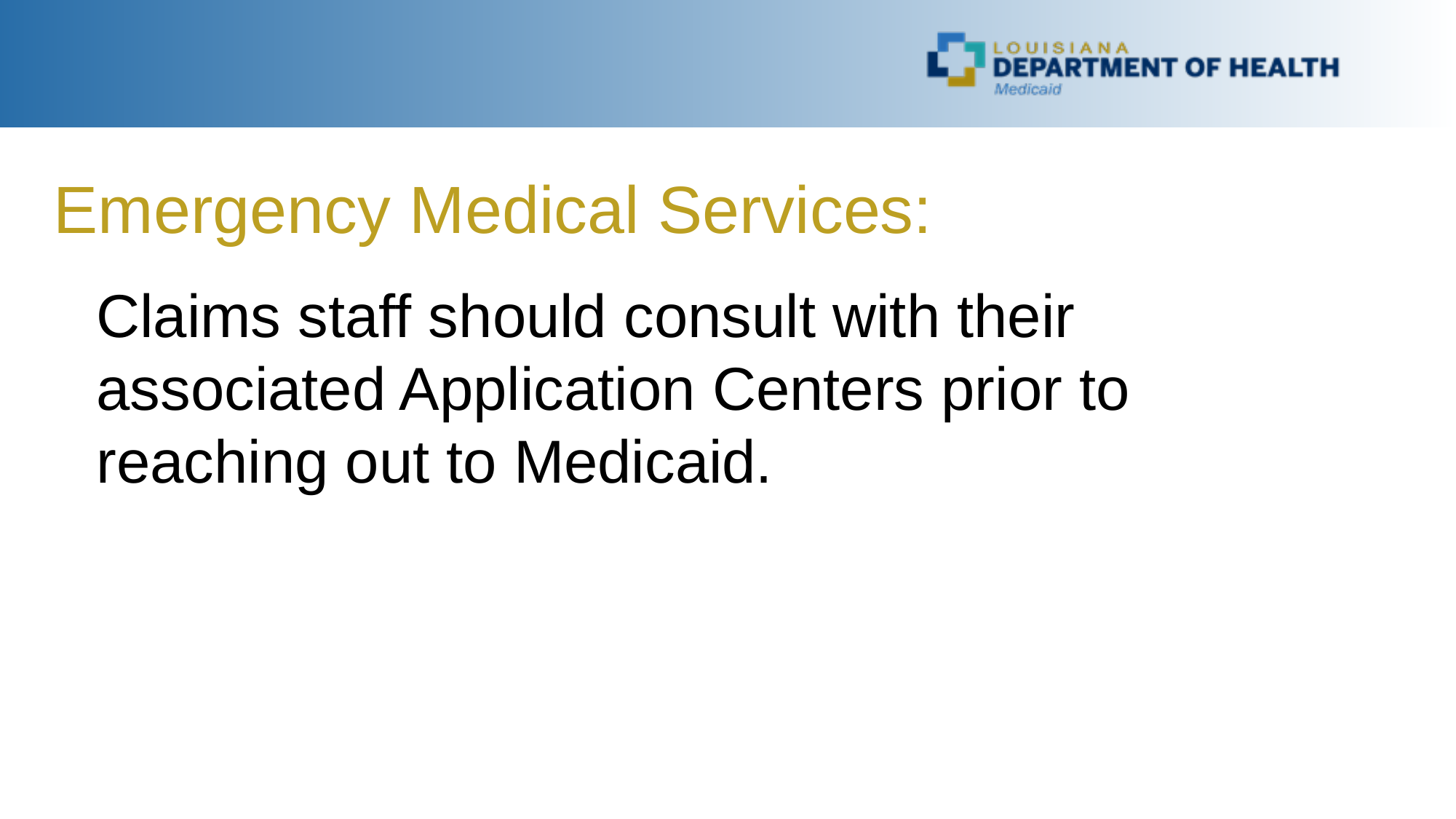

Emergency Medical Services:
Claims staff should consult with their associated Application Centers prior to reaching out to Medicaid.